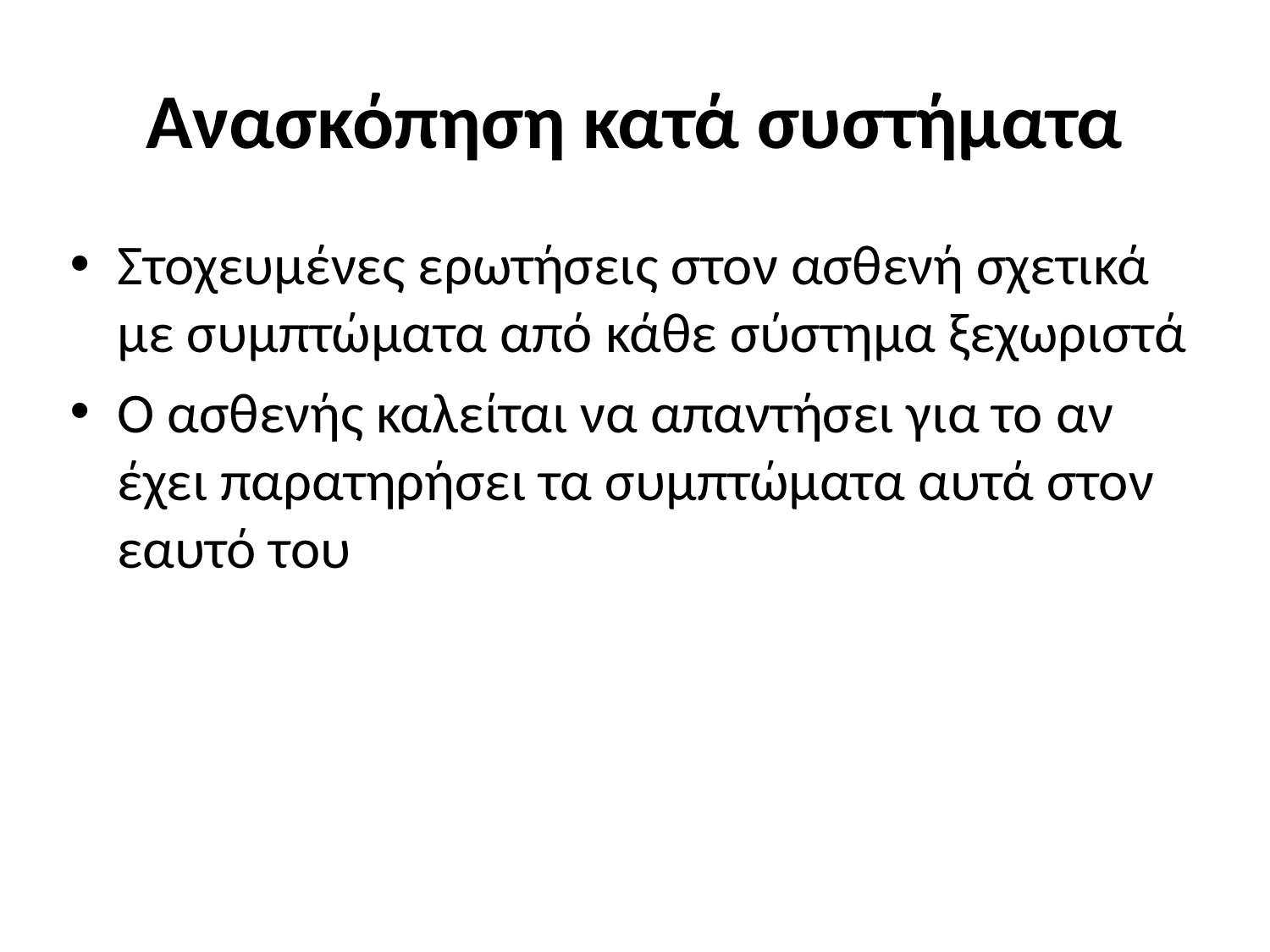

# Ανασκόπηση κατά συστήματα
Στοχευμένες ερωτήσεις στον ασθενή σχετικά με συμπτώματα από κάθε σύστημα ξεχωριστά
Ο ασθενής καλείται να απαντήσει για το αν έχει παρατηρήσει τα συμπτώματα αυτά στον εαυτό του